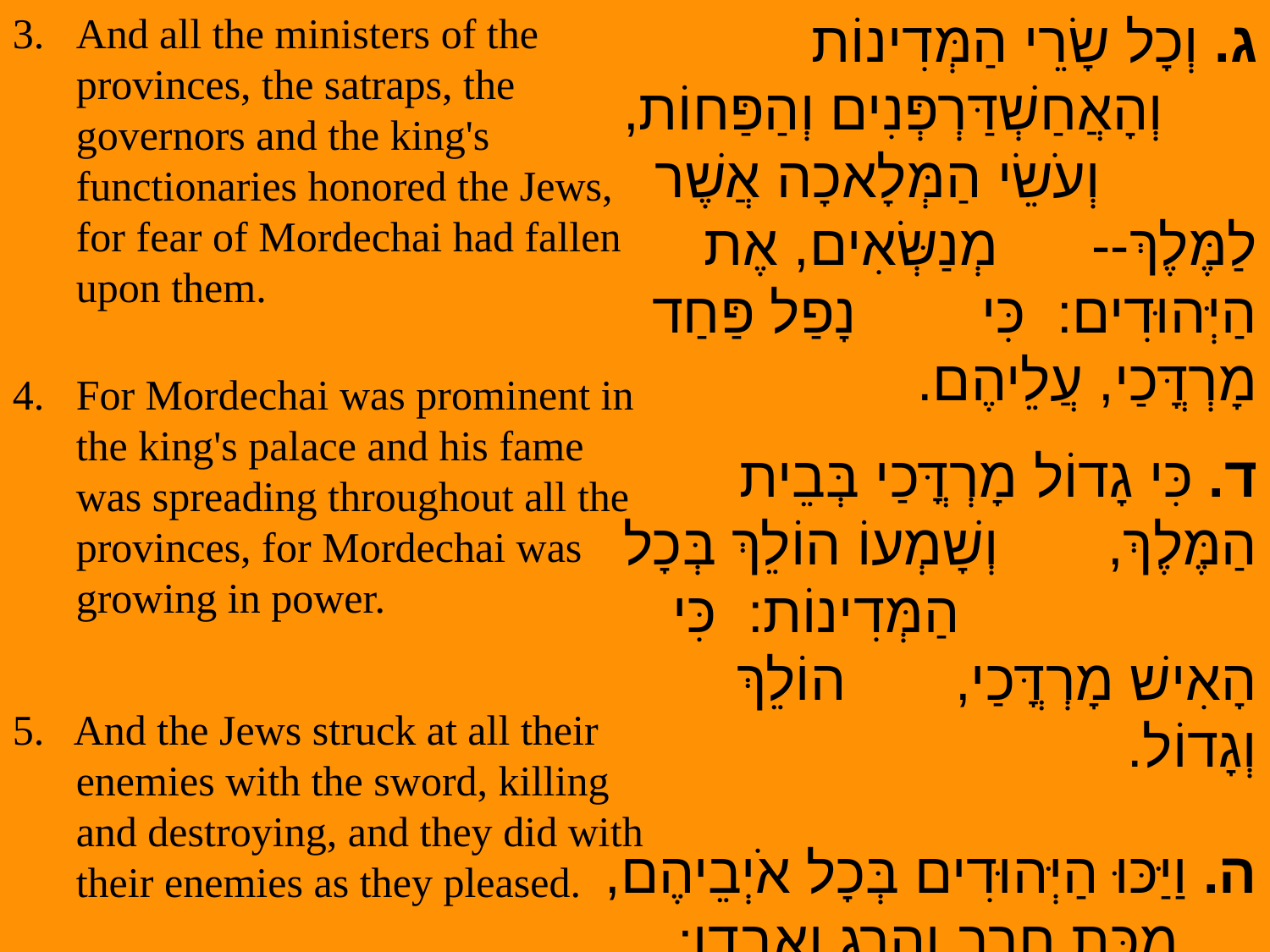

And all the ministers of the provinces, the satraps, the governors and the king's functionaries honored the Jews, for fear of Mordechai had fallen upon them.

4.   For Mordechai was prominent in the king's palace and his fame was spreading throughout all the provinces, for Mordechai was growing in power.

5.   And the Jews struck at all their enemies with the sword, killing and destroying, and they did with their enemies as they pleased.
ג. וְכָל שָׂרֵי הַמְּדִינוֹת                    וְהָאֲחַשְׁדַּרְפְּנִים וְהַפַּחוֹת,            וְעֹשֵׂי הַמְּלָאכָה אֲשֶׁר לַמֶּלֶךְ--      מְנַשְּׂאִים, אֶת הַיְּהוּדִים:  כִּי        נָפַל פַּחַד מָרְדֳּכַי, עֲלֵיהֶם.
ד. כִּי גָדוֹל מָרְדֳּכַי בְּבֵית הַמֶּלֶךְ,       וְשָׁמְעוֹ הוֹלֵךְ בְּכָל                     הַמְּדִינוֹת:  כִּי הָאִישׁ מָרְדֳּכַי,       הוֹלֵךְ וְגָדוֹל.

ה. וַיַּכּוּ הַיְּהוּדִים בְּכָל אֹיְבֵיהֶם,      מַכַּת חֶרֶב וְהֶרֶג וְאַבְדָן; וַיַּעֲשׂוּ     בְשֹׂנְאֵיהֶם, כִּרְצוֹנָם.